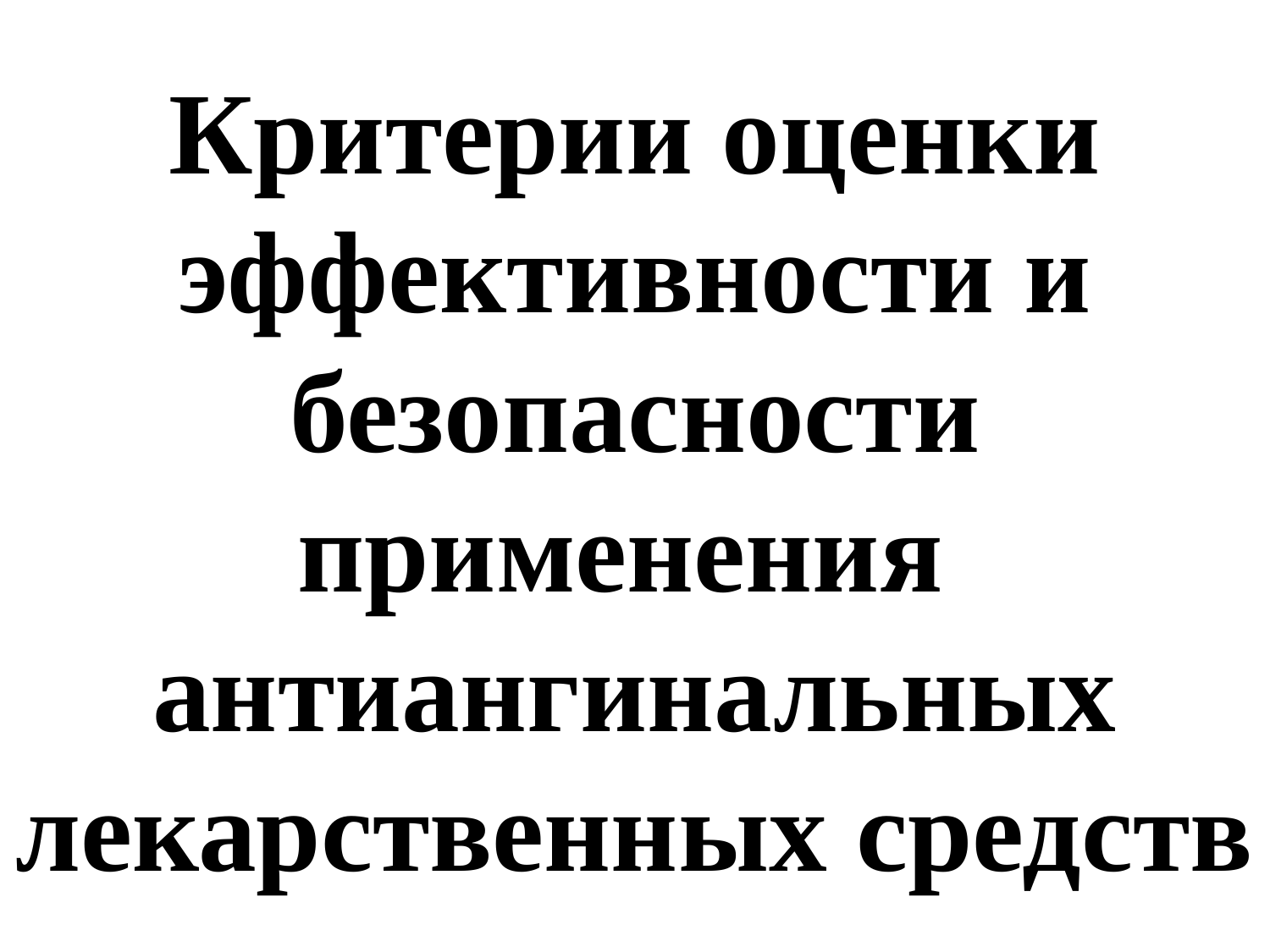

# Критерии оценки эффективности и безопасности применения  антиангинальных лекарственных средств